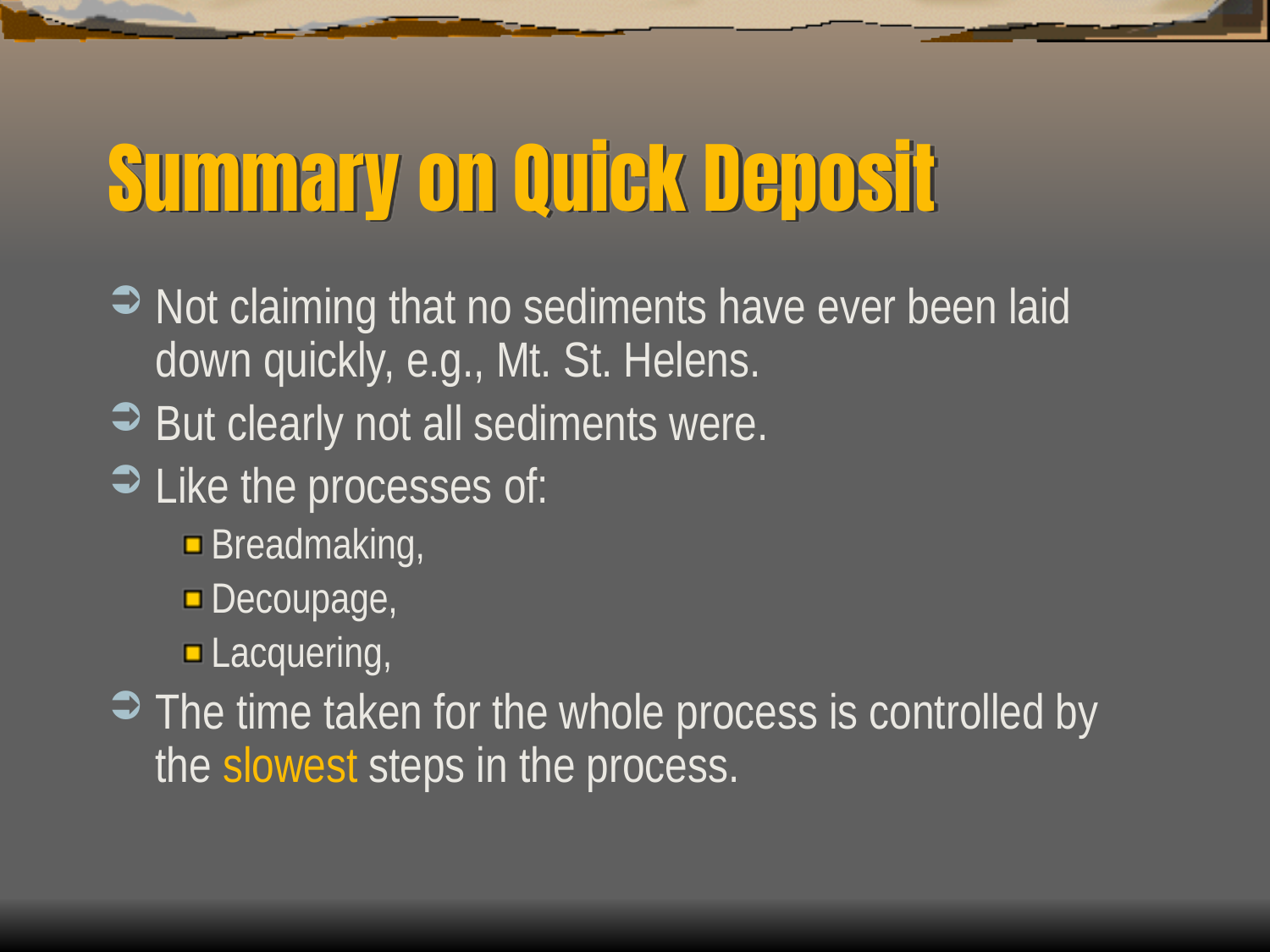

# Summary on Quick Deposit
Not claiming that no sediments have ever been laid down quickly, e.g., Mt. St. Helens.
But clearly not all sediments were.
Like the processes of:
Breadmaking,
Decoupage,
Lacquering,
The time taken for the whole process is controlled by the slowest steps in the process.